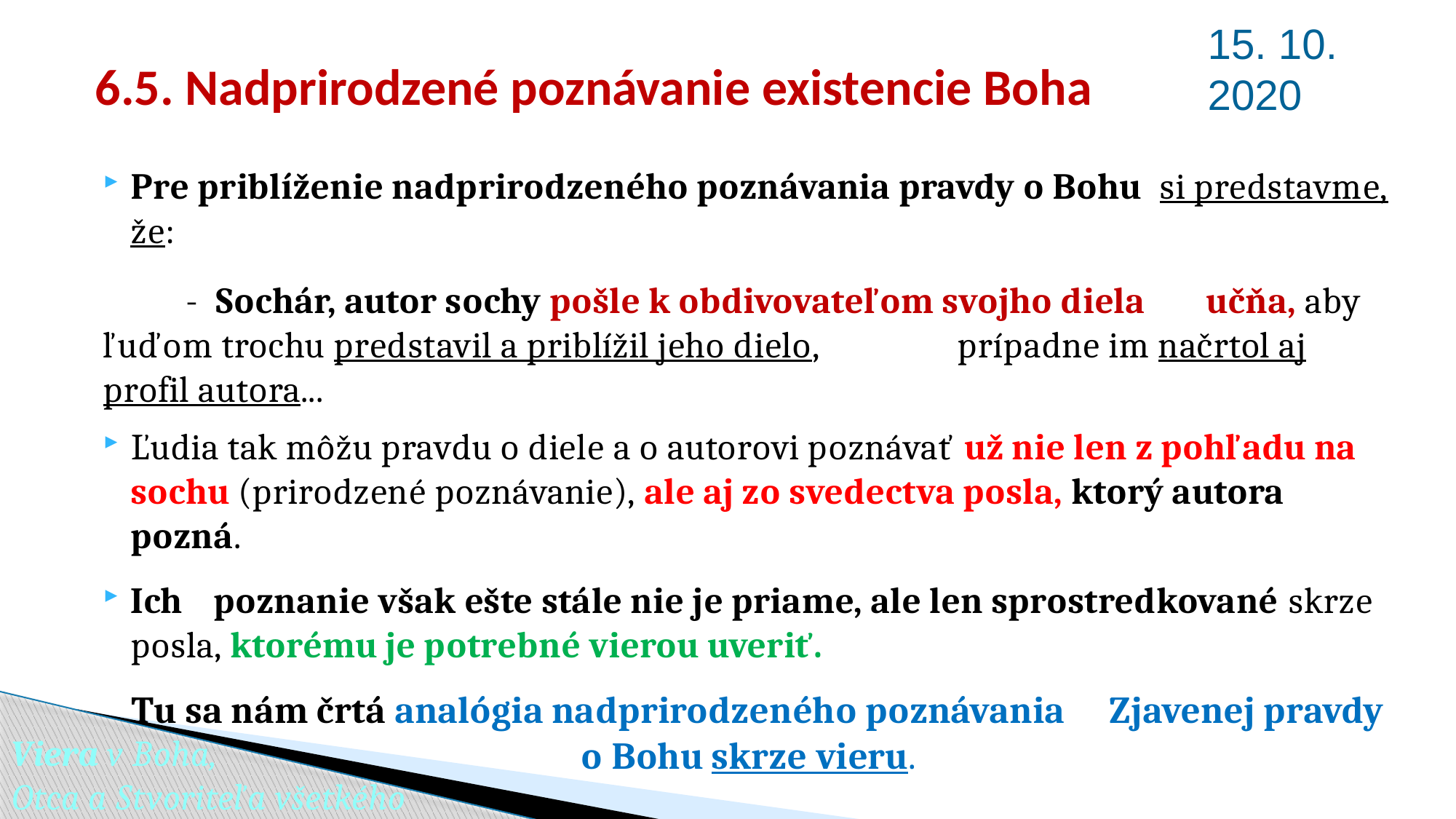

15. 10. 2020
# 6.5. Nadprirodzené poznávanie existencie Boha
Pre priblíženie nadprirodzeného poznávania pravdy o Bohu  si predstavme, že:

 	-  Sochár, autor sochy pošle k obdivovateľom svojho diela 		   učňa, aby ľuďom trochu predstavil a priblížil jeho dielo, 	   	   prípadne im načrtol aj profil autora...
Ľudia tak môžu pravdu o diele a o autorovi poznávať už nie len z pohľadu na sochu (prirodzené poznávanie), ale aj zo svedectva posla, ktorý autora pozná.
Ich	poznanie však ešte stále nie je priame, ale len sprostredkované skrze posla, ktorému je potrebné vierou uveriť.
	  Tu sa nám črtá analógia nadprirodzeného poznávania 		Zjavenej pravdy o Bohu skrze vieru.
Viera v Boha,
Otca a Stvoriteľa všetkého